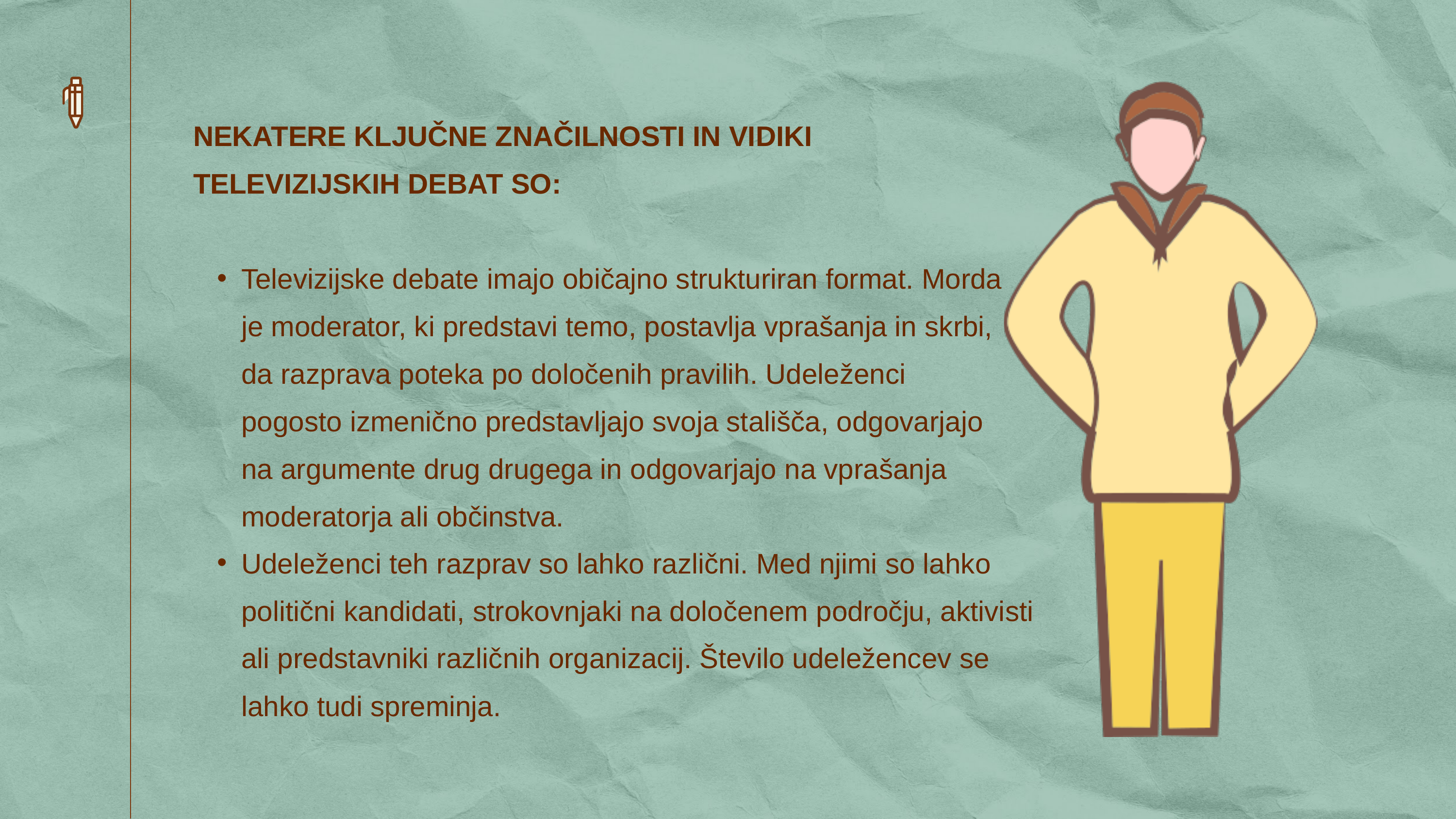

NEKATERE KLJUČNE ZNAČILNOSTI IN VIDIKI TELEVIZIJSKIH DEBAT SO:

Televizijske debate imajo običajno strukturiran format. Morda je moderator, ki predstavi temo, postavlja vprašanja in skrbi, da razprava poteka po določenih pravilih. Udeleženci pogosto izmenično predstavljajo svoja stališča, odgovarjajo na argumente drug drugega in odgovarjajo na vprašanja moderatorja ali občinstva.
Udeleženci teh razprav so lahko različni. Med njimi so lahko politični kandidati, strokovnjaki na določenem področju, aktivisti ali predstavniki različnih organizacij. Število udeležencev se lahko tudi spreminja.